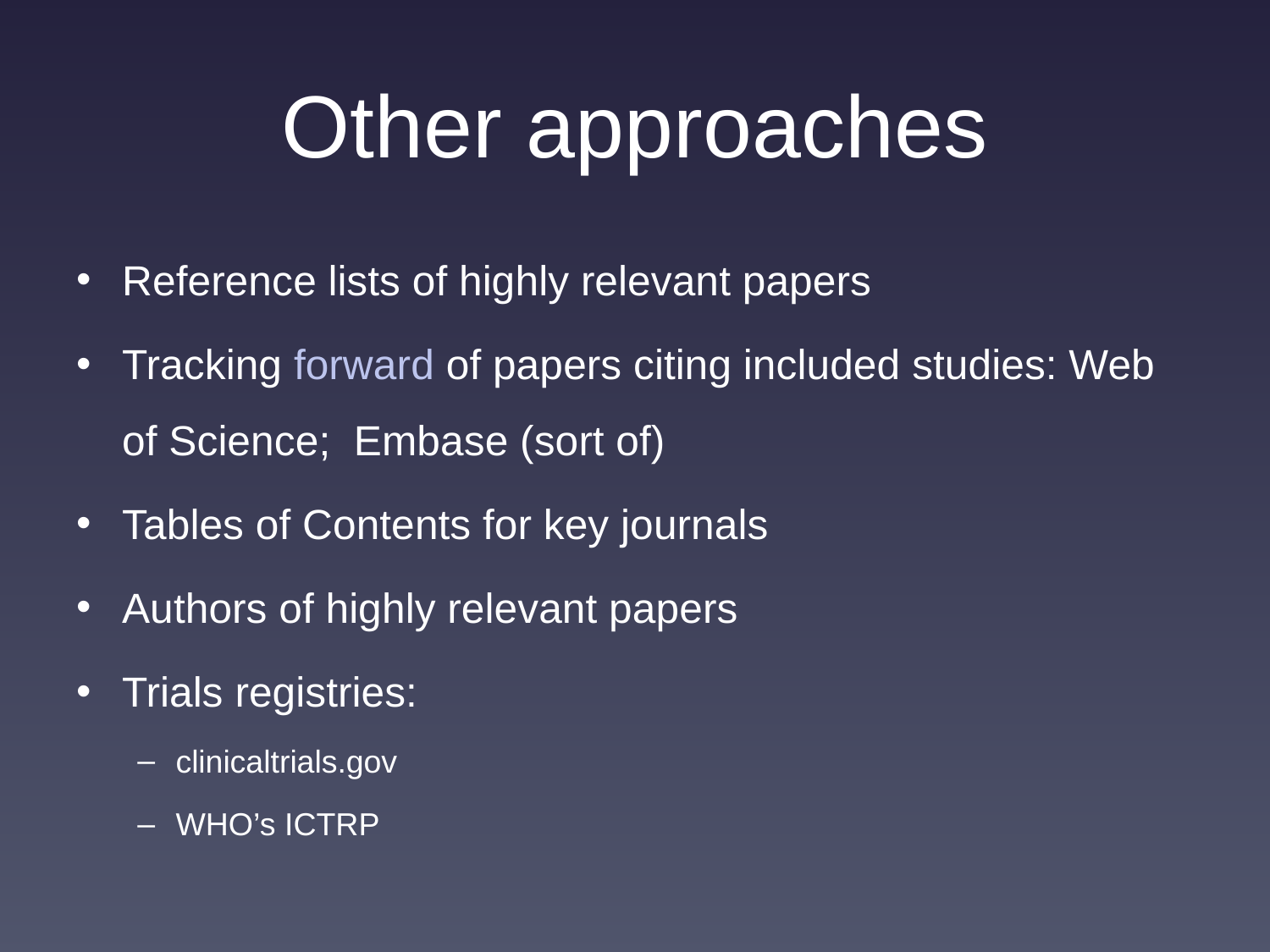

# Other approaches
Reference lists of highly relevant papers
Tracking forward of papers citing included studies: Web of Science;  Embase (sort of)
Tables of Contents for key journals
Authors of highly relevant papers
Trials registries:
clinicaltrials.gov
WHO’s ICTRP